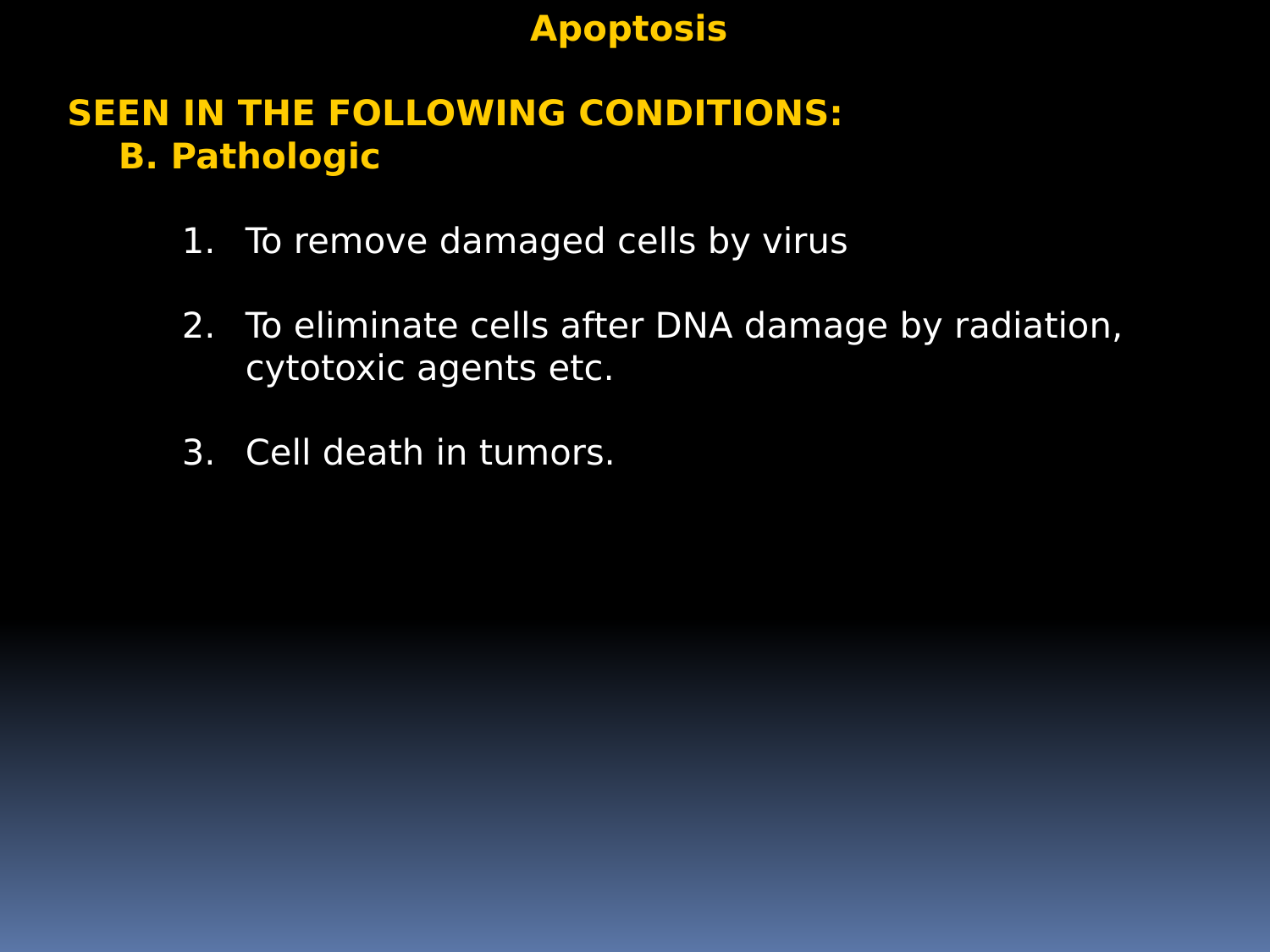

Apoptosis

 SEEN IN THE FOLLOWING CONDITIONS:
B. Pathologic

To remove damaged cells by virus

To eliminate cells after DNA damage by radiation, cytotoxic agents etc.

Cell death in tumors.